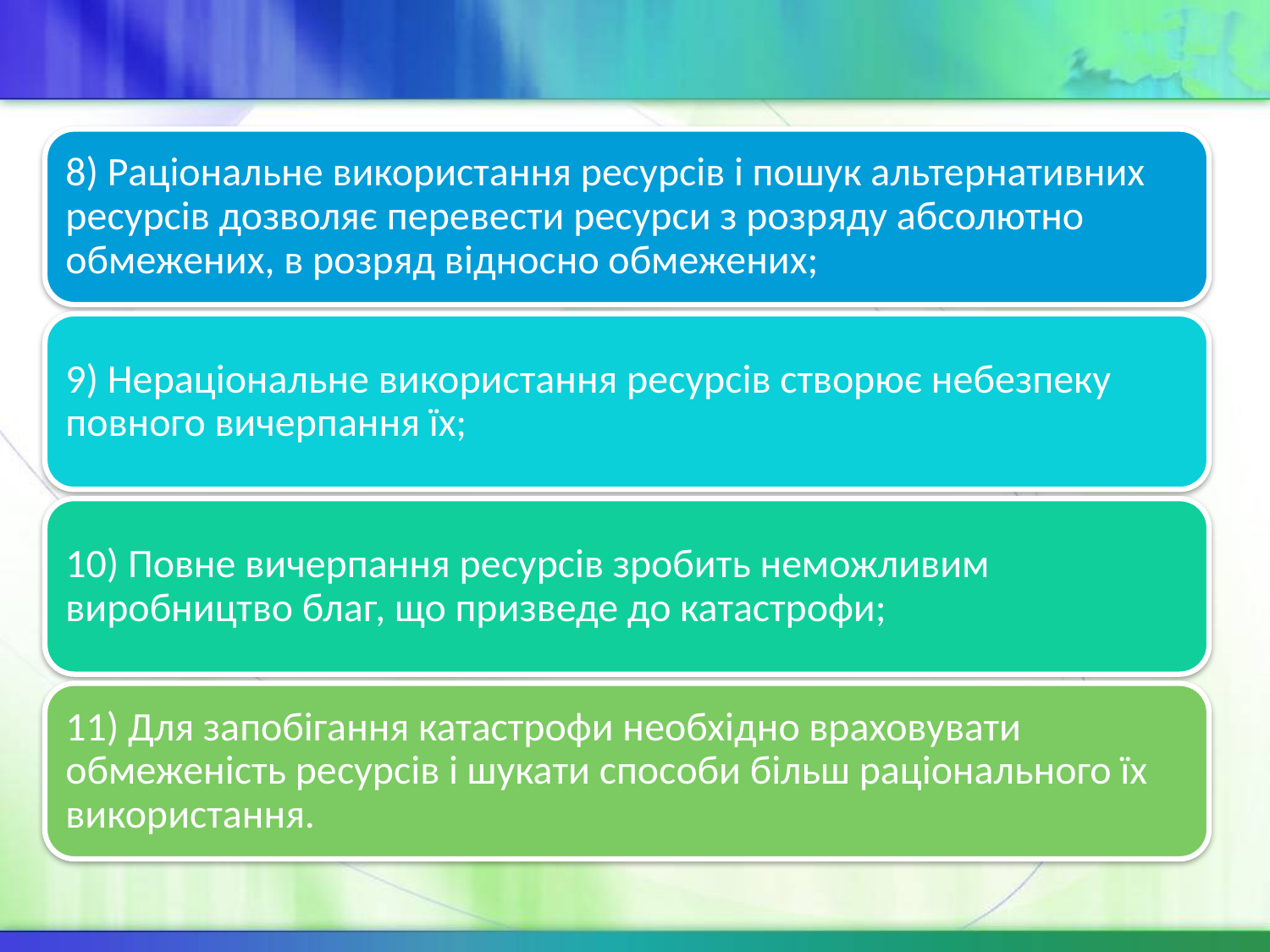

#
8) Раціональне використання ресурсів і пошук альтернативних ресурсів дозволяє перевести ресурси з розряду абсолютно обмежених, в розряд відносно обмежених;
9) Нераціональне використання ресурсів створює небезпеку повного вичерпання їх;
10) Повне вичерпання ресурсів зробить неможливим виробництво благ, що призведе до катастрофи;
11) Для запобігання катастрофи необхідно враховувати обмеженість ресурсів і шукати способи більш раціонального їх використання.